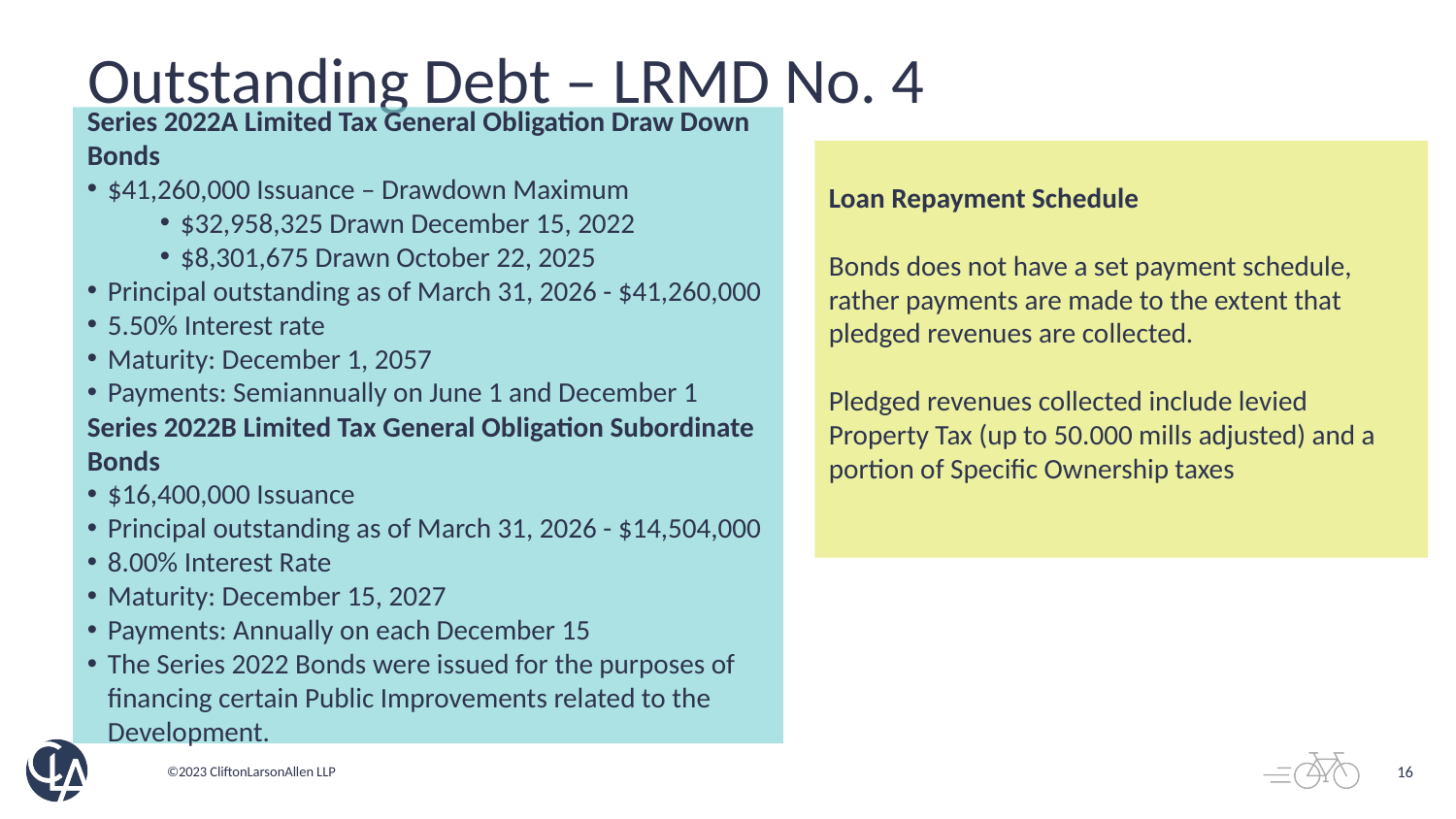

# Outstanding Debt – LRMD No. 4
Series 2022A Limited Tax General Obligation Draw Down Bonds
$41,260,000 Issuance – Drawdown Maximum
$32,958,325 Drawn December 15, 2022
$8,301,675 Drawn October 22, 2025
Principal outstanding as of March 31, 2026 - $41,260,000
5.50% Interest rate
Maturity: December 1, 2057
Payments: Semiannually on June 1 and December 1
Series 2022B Limited Tax General Obligation Subordinate Bonds
$16,400,000 Issuance
Principal outstanding as of March 31, 2026 - $14,504,000
8.00% Interest Rate
Maturity: December 15, 2027
Payments: Annually on each December 15
The Series 2022 Bonds were issued for the purposes of financing certain Public Improvements related to the Development.
Loan Repayment Schedule

Bonds does not have a set payment schedule, rather payments are made to the extent that pledged revenues are collected.

Pledged revenues collected include levied Property Tax (up to 50.000 mills adjusted) and a portion of Specific Ownership taxes

16